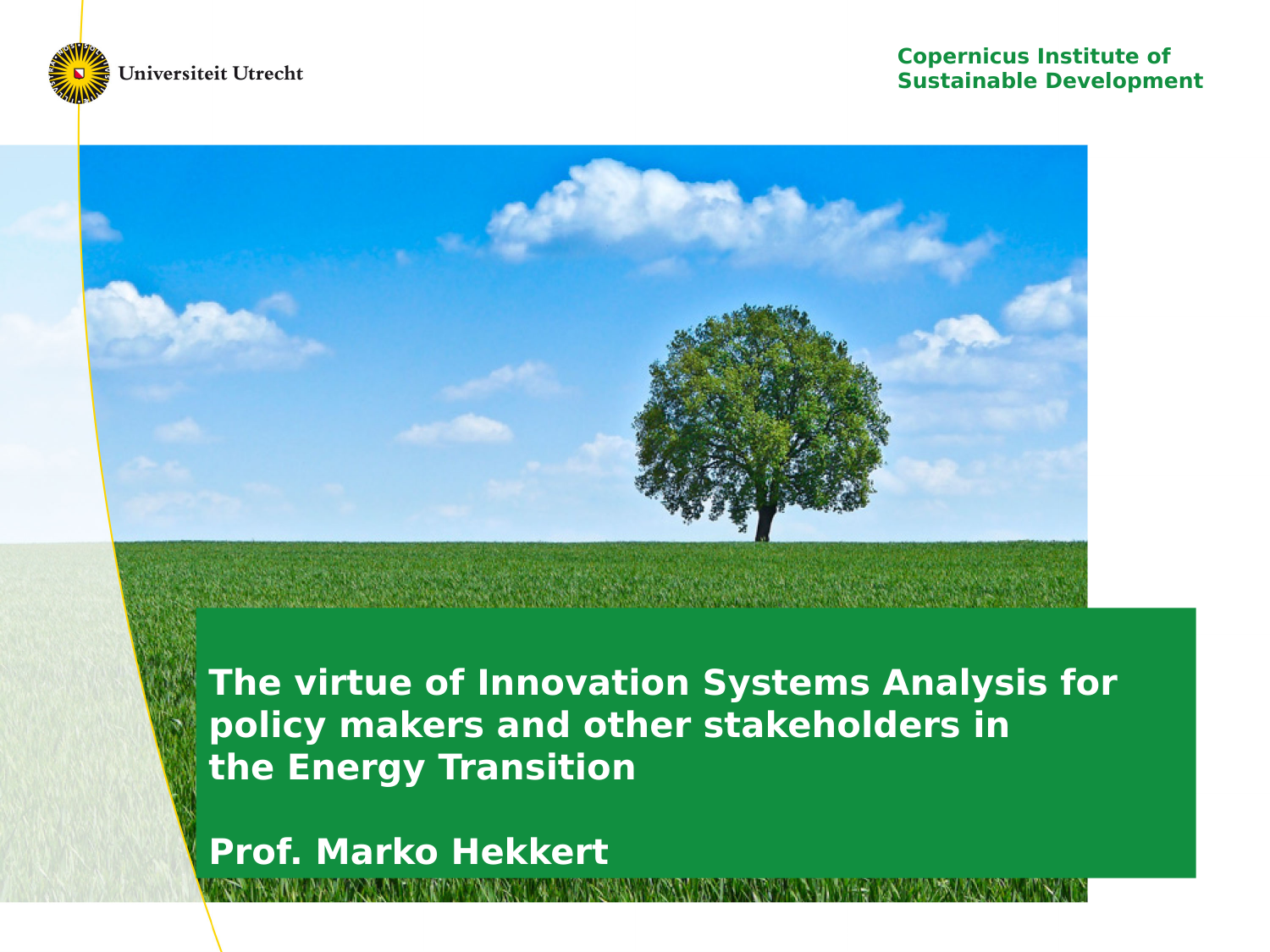

# The virtue of Innovation Systems Analysis for policy makers and other stakeholders in the Energy Transition Prof. Marko Hekkert